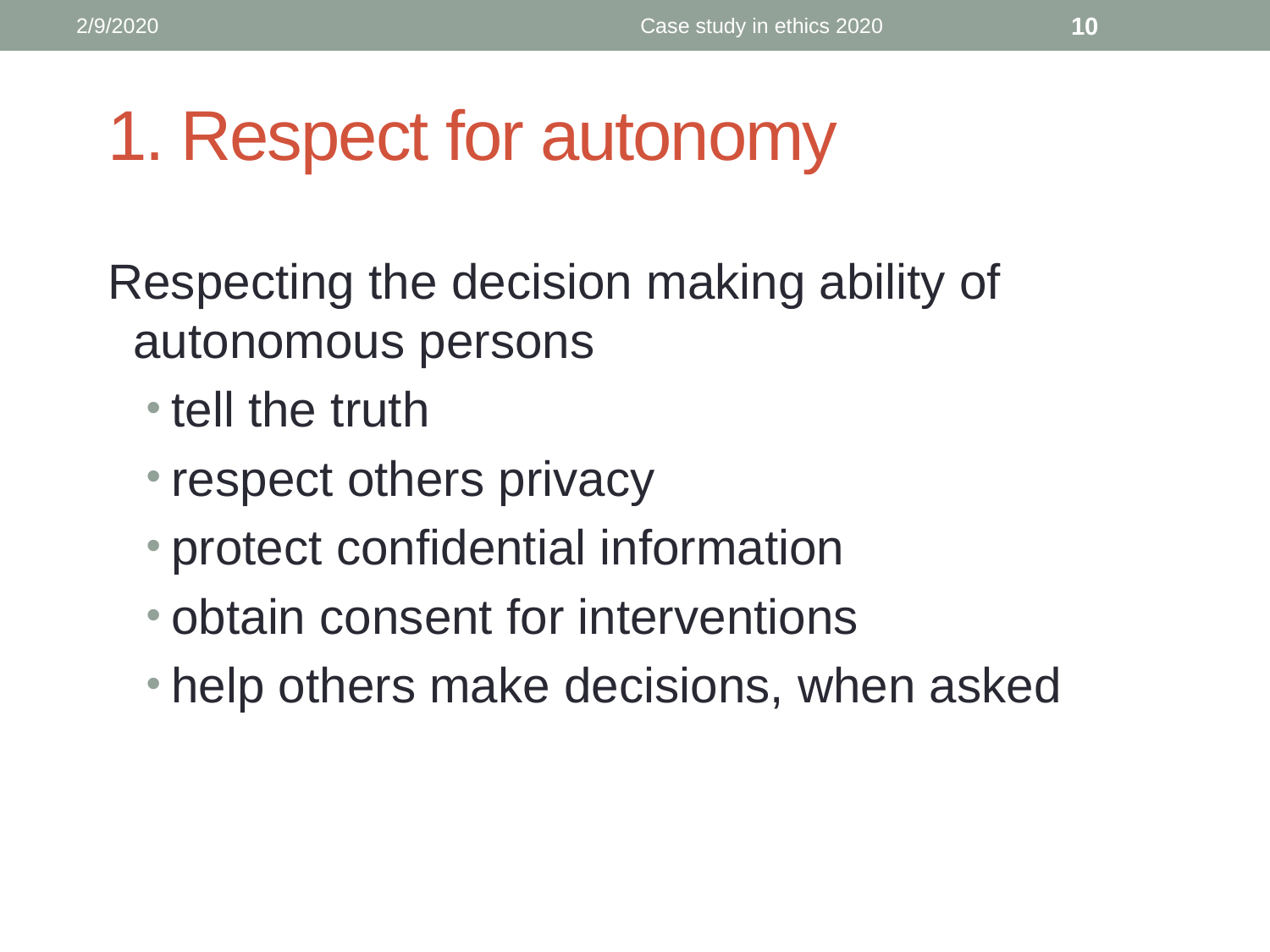

2/9/2020
Case study in ethics 2020
10
# 1. Respect for autonomy
Respecting the decision making ability of autonomous persons
tell the truth
respect others privacy
protect confidential information
obtain consent for interventions
help others make decisions, when asked